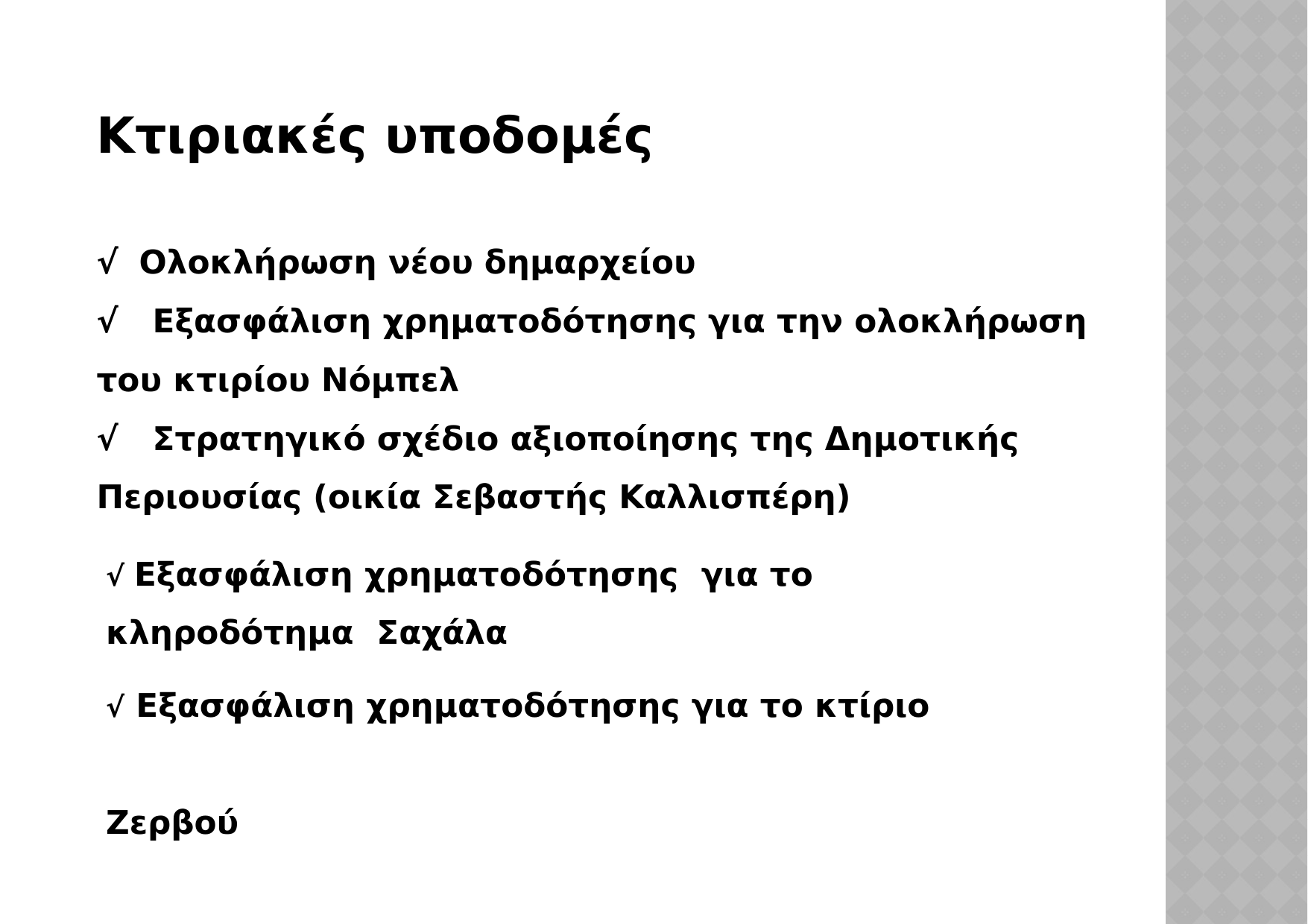

Κτιριακές υποδομές

√  Ολοκλήρωση νέου δημαρχείου
√   Εξασφάλιση χρηματοδότησης για την ολοκλήρωση του κτιρίου Νόμπελ
√   Στρατηγικό σχέδιο αξιοποίησης της Δημοτικής Περιουσίας (οικία Σεβαστής Καλλισπέρη)

√ Εξασφάλιση χρηματοδότησης  για το κληροδότημα  Σαχάλα

√ Εξασφάλιση χρηματοδότησης για το κτίριο

Ζερβού